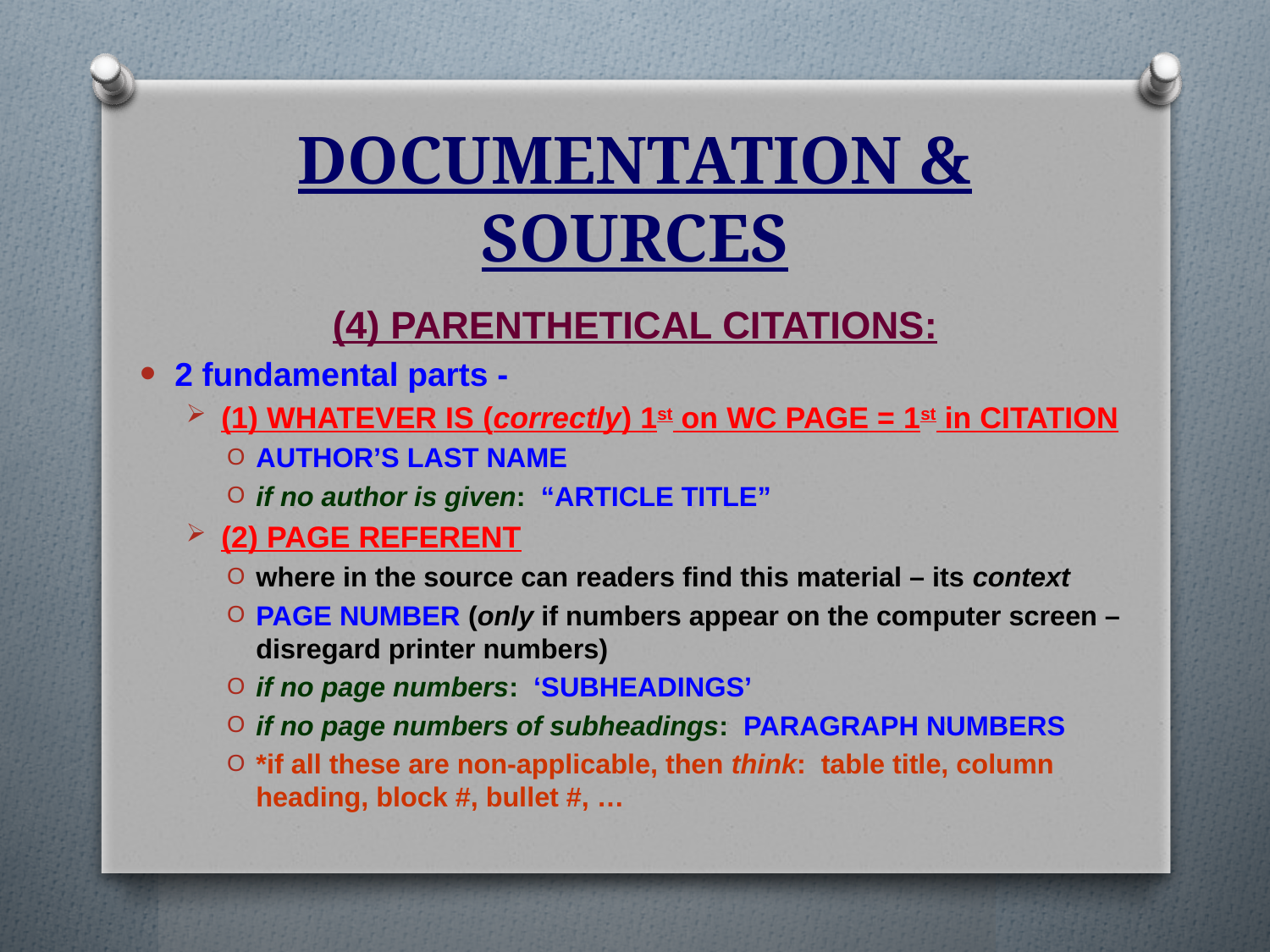

# DOCUMENTATION & SOURCES
(4) Parenthetical Citations:
2 fundamental parts -
(1) whatever is (correctly) 1st on WC page = 1st in citation
AUTHOR’S LAST NAME
if no author is given:  “ARTICLE TITLE”
(2) page referent
where in the source can readers find this material – its context
PAGE NUMBER (only if numbers appear on the computer screen – disregard printer numbers)
if no page numbers:  ‘SUBHEADINGS’
if no page numbers of subheadings:  PARAGRAPH NUMBERS
*if all these are non-applicable, then think:  table title, column heading, block #, bullet #, …